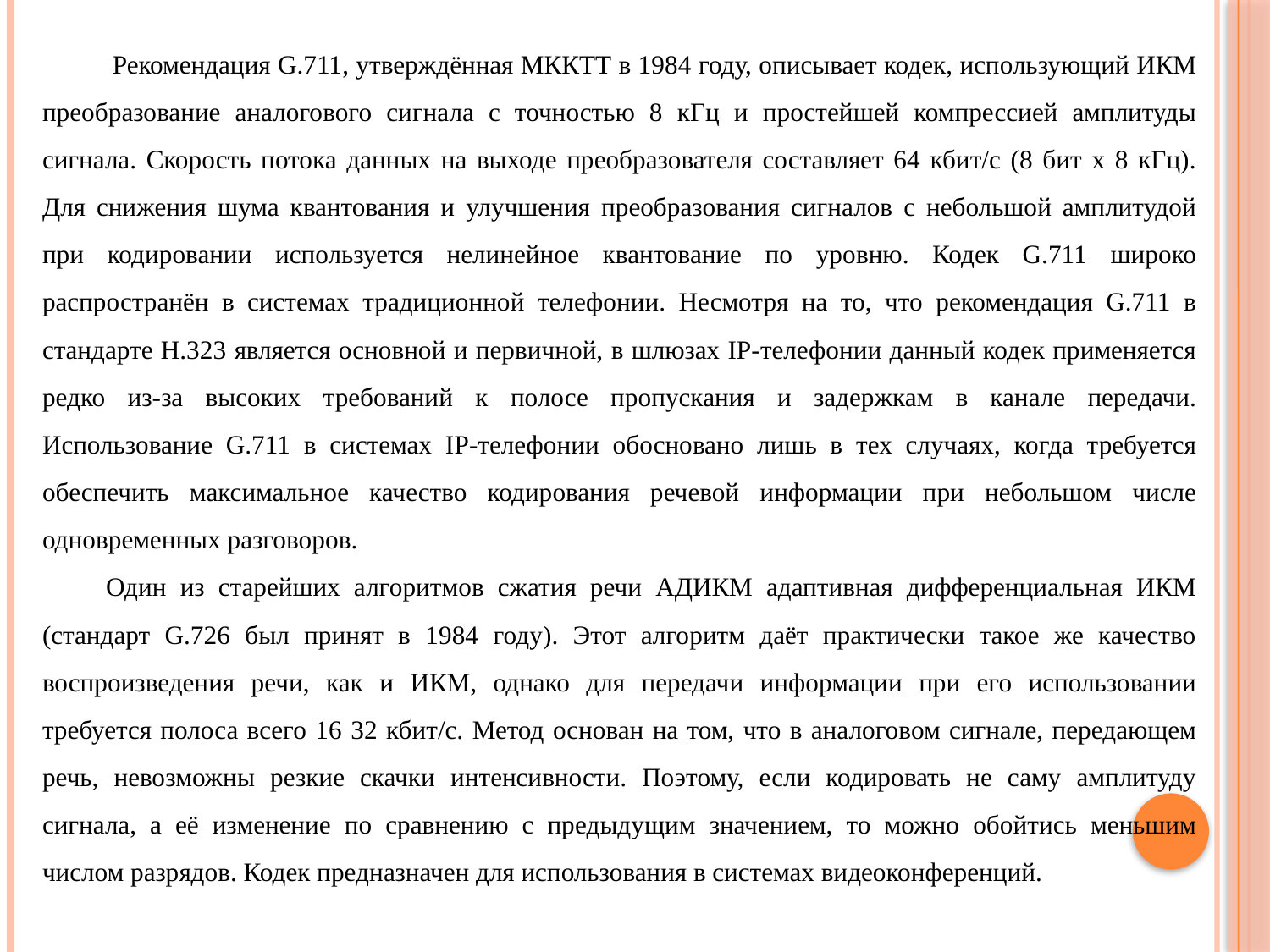

Рекомендация G.711, утверждённая МККТТ в 1984 году, описывает кодек, использующий ИКМ преобразование аналогового сигнала с точностью 8 кГц и простейшей компрессией амплитуды сигнала. Скорость потока данных на выходе преобразователя составляет 64 кбит/с (8 бит х 8 кГц). Для снижения шума квантования и улучшения преобразования сигналов с небольшой амплитудой при кодировании используется нелинейное квантование по уровню. Кодек G.711 широко распространён в системах традиционной телефонии. Несмотря на то, что рекомендация G.711 в стандарте Н.323 является основной и первичной, в шлюзах IP-телефонии данный кодек применяется редко из-за высоких требований к полосе пропускания и задержкам в канале передачи. Использование G.711 в системах IP-телефонии обосновано лишь в тех случаях, когда требуется обеспечить максимальное качество кодирования речевой информации при небольшом числе одновременных разговоров.
Один из старейших алгоритмов сжатия речи АДИКМ адаптивная дифференциальная ИКМ (стандарт G.726 был принят в 1984 году). Этот алгоритм даёт практически такое же качество воспроизведения речи, как и ИКМ, однако для передачи информации при его использовании требуется полоса всего 16 32 кбит/с. Метод основан на том, что в аналоговом сигнале, передающем речь, невозможны резкие скачки интенсивности. Поэтому, если кодировать не саму амплитуду сигнала, а её изменение по сравнению с предыдущим значением, то можно обойтись меньшим числом разрядов. Кодек предназначен для использования в системах видеоконференций.